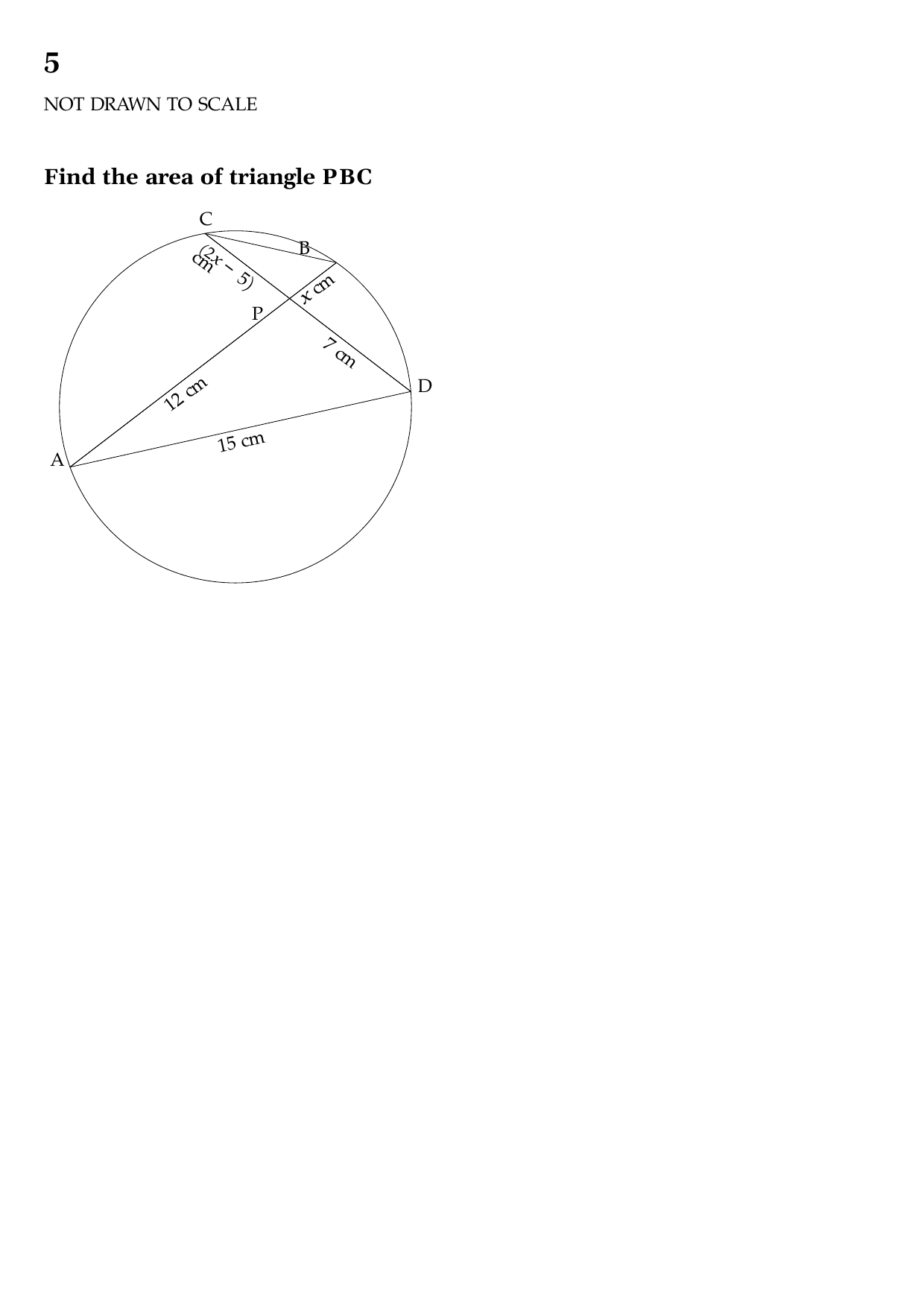

5
NOT DRAWN TO SCALE

Find the area of triangle PBC
C
B

P

D

A

(2x − 5) cm
x cm

7 cm
12 cm
15 cm